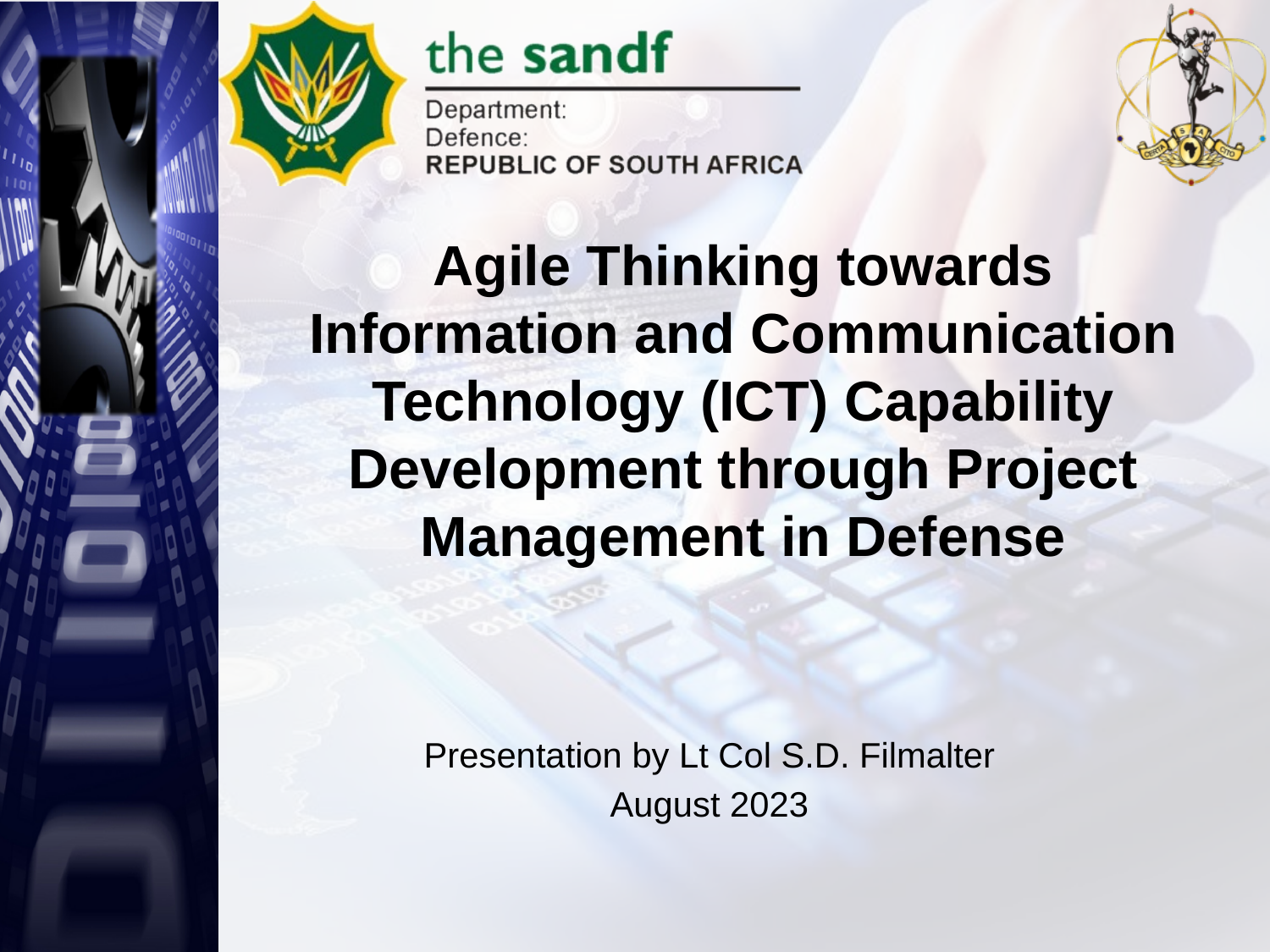

# Agile Thinking towards Information and Communication Technology (ICT) Capability Development through Project Management in Defense
Presentation by Lt Col S.D. Filmalter
August 2023